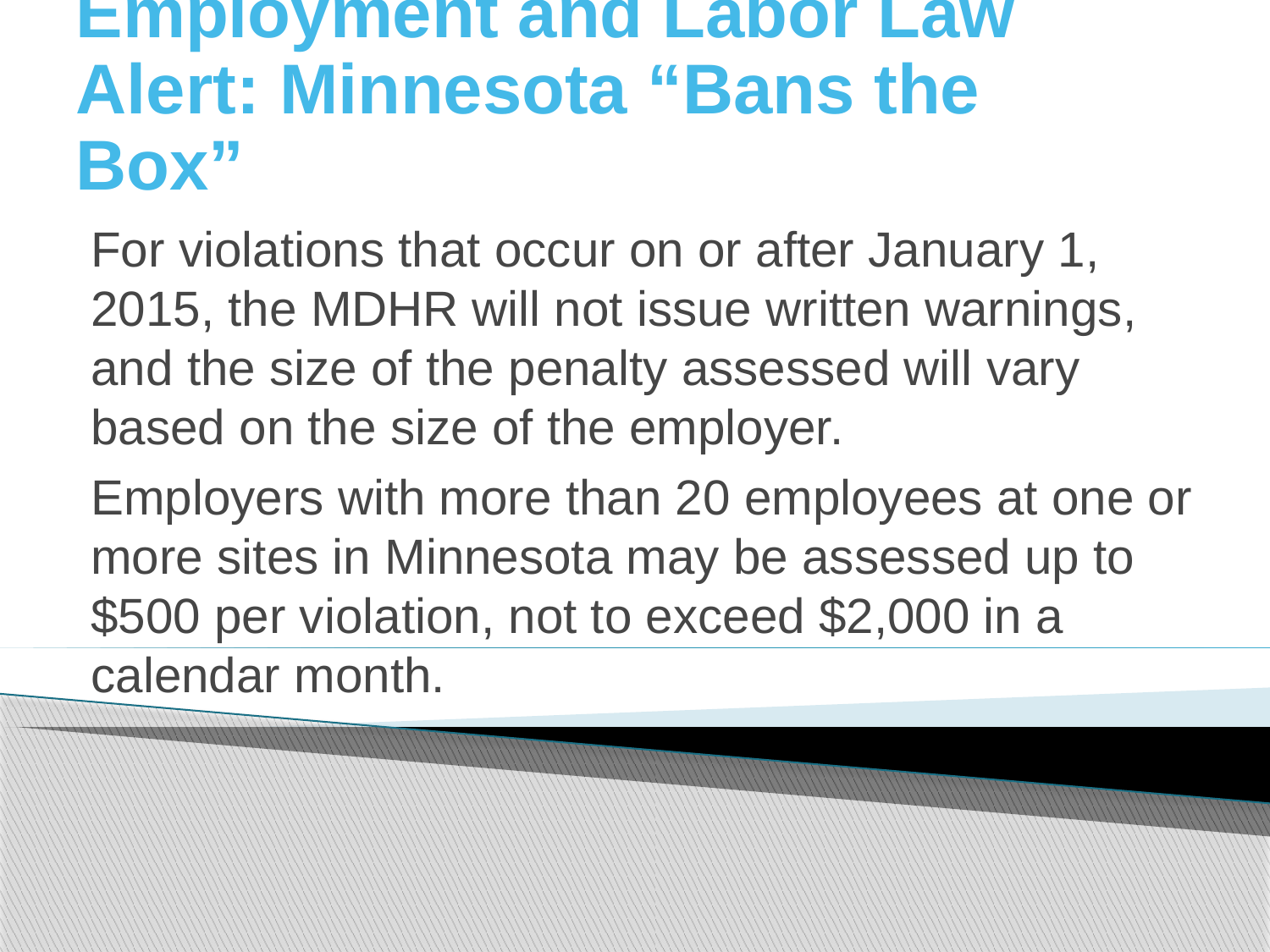

# Employment and Labor Law Alert: Minnesota “Bans the Box”
For violations that occur on or after January 1, 2015, the MDHR will not issue written warnings, and the size of the penalty assessed will vary based on the size of the employer.
Employers with more than 20 employees at one or more sites in Minnesota may be assessed up to $500 per violation, not to exceed $2,000 in a calendar month.